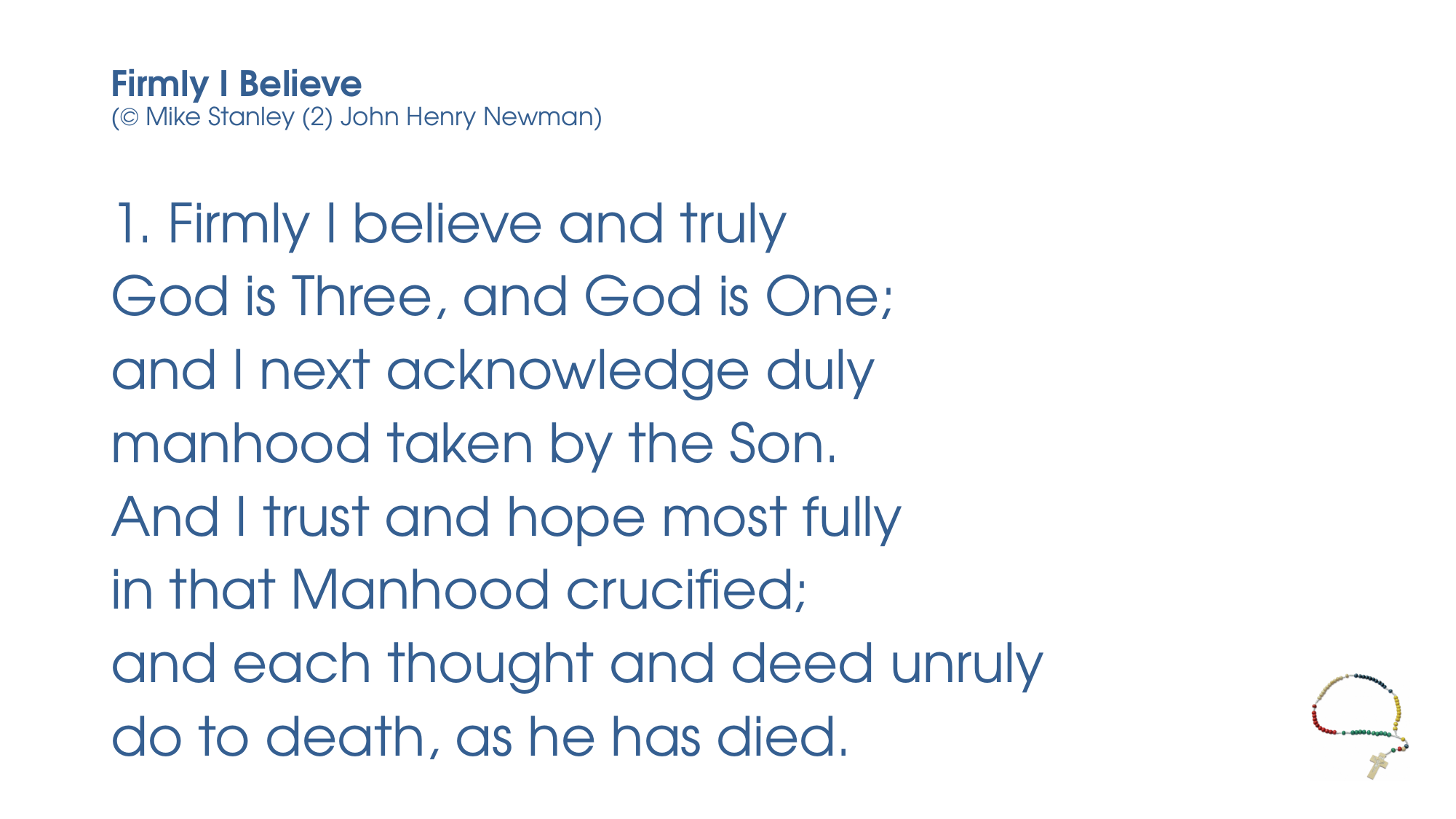

# Firmly I Believe (© Mike Stanley (2) John Henry Newman)
1. Firmly I believe and truly
God is Three, and God is One;
and I next acknowledge duly
manhood taken by the Son.
And I trust and hope most fully
in that Manhood crucified;
and each thought and deed unruly
do to death, as he has died.